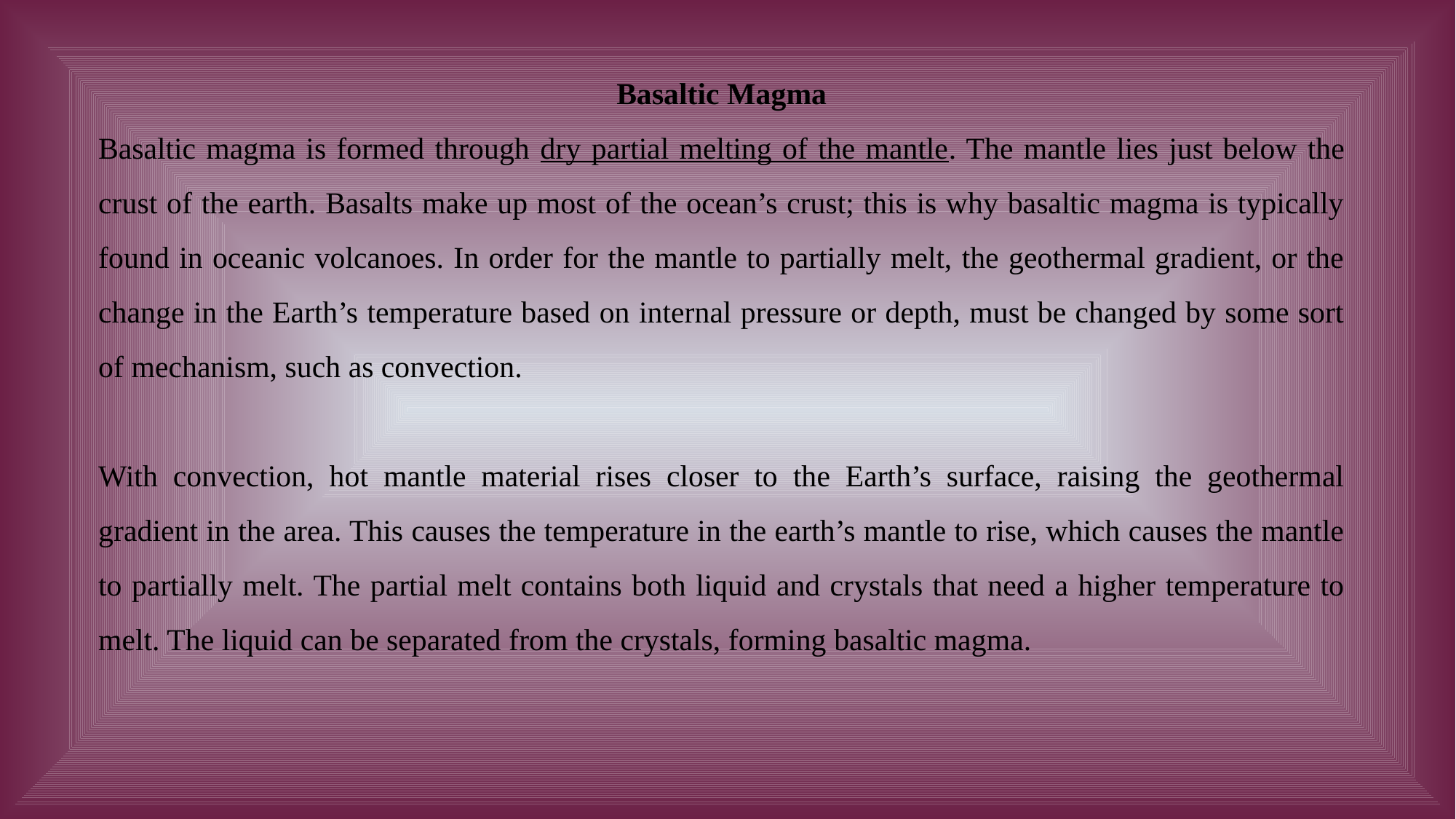

Basaltic Magma
Basaltic magma is formed through dry partial melting of the mantle. The mantle lies just below the crust of the earth. Basalts make up most of the ocean’s crust; this is why basaltic magma is typically found in oceanic volcanoes. In order for the mantle to partially melt, the geothermal gradient, or the change in the Earth’s temperature based on internal pressure or depth, must be changed by some sort of mechanism, such as convection.

With convection, hot mantle material rises closer to the Earth’s surface, raising the geothermal gradient in the area. This causes the temperature in the earth’s mantle to rise, which causes the mantle to partially melt. The partial melt contains both liquid and crystals that need a higher temperature to melt. The liquid can be separated from the crystals, forming basaltic magma.